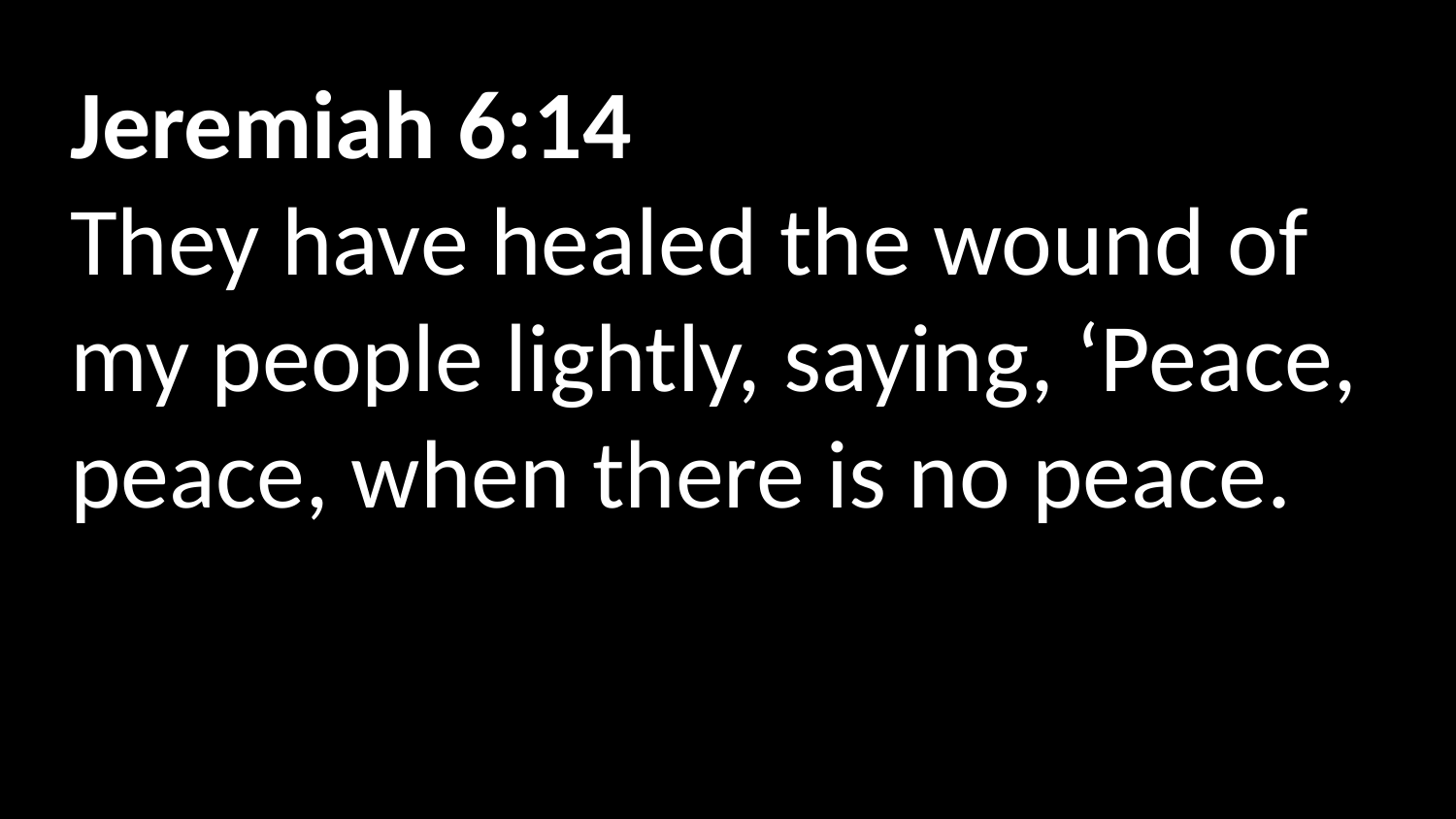

Jeremiah 6:14
They have healed the wound of my people lightly, saying, ‘Peace, peace, when there is no peace.